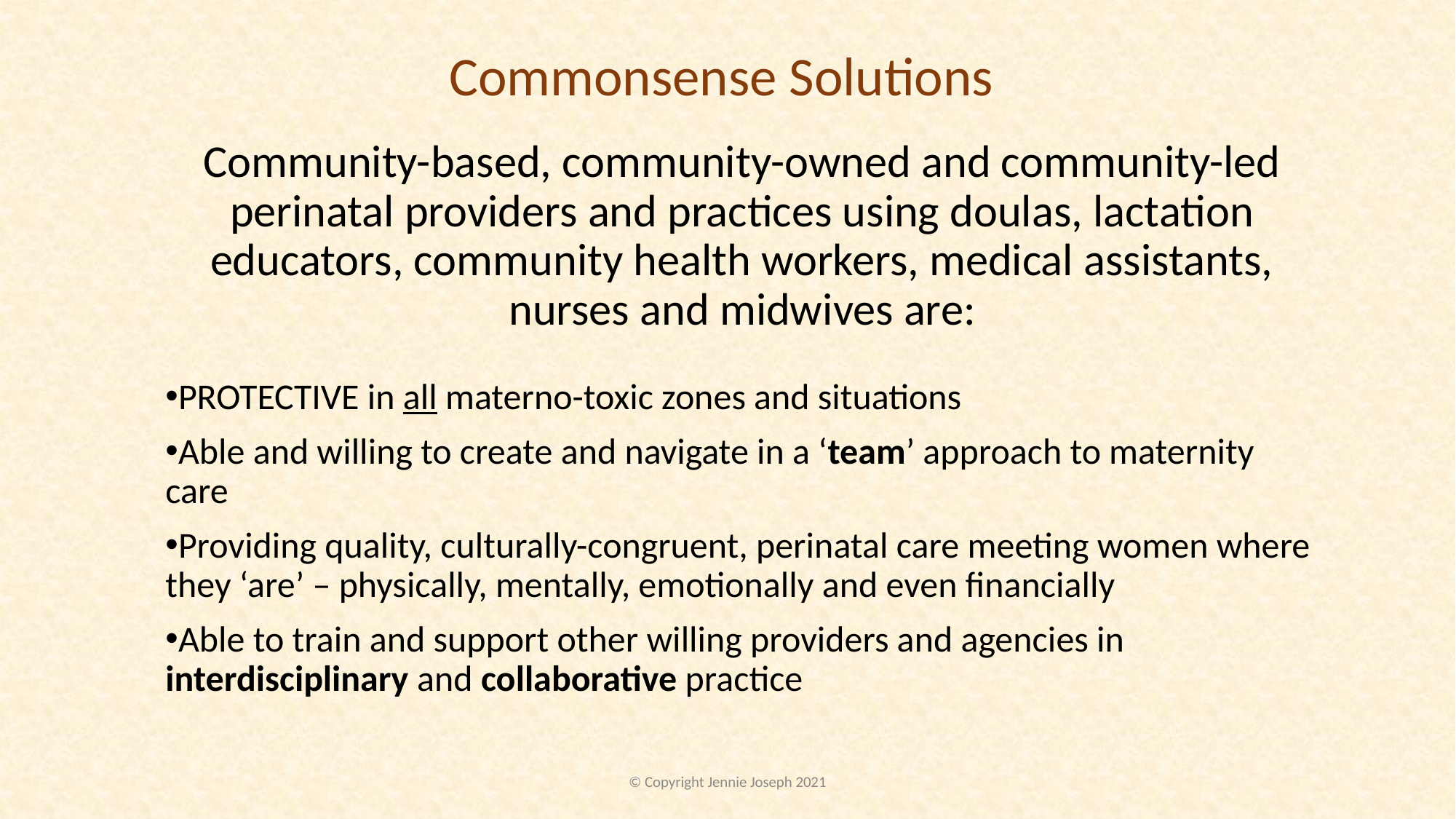

# Commonsense Solutions
Community-based, community-owned and community-led perinatal providers and practices using doulas, lactation educators, community health workers, medical assistants, nurses and midwives are:

PROTECTIVE in all materno-toxic zones and situations
Able and willing to create and navigate in a ‘team’ approach to maternity care
Providing quality, culturally-congruent, perinatal care meeting women where they ‘are’ – physically, mentally, emotionally and even financially
Able to train and support other willing providers and agencies in interdisciplinary and collaborative practice

© Copyright Jennie Joseph 2021